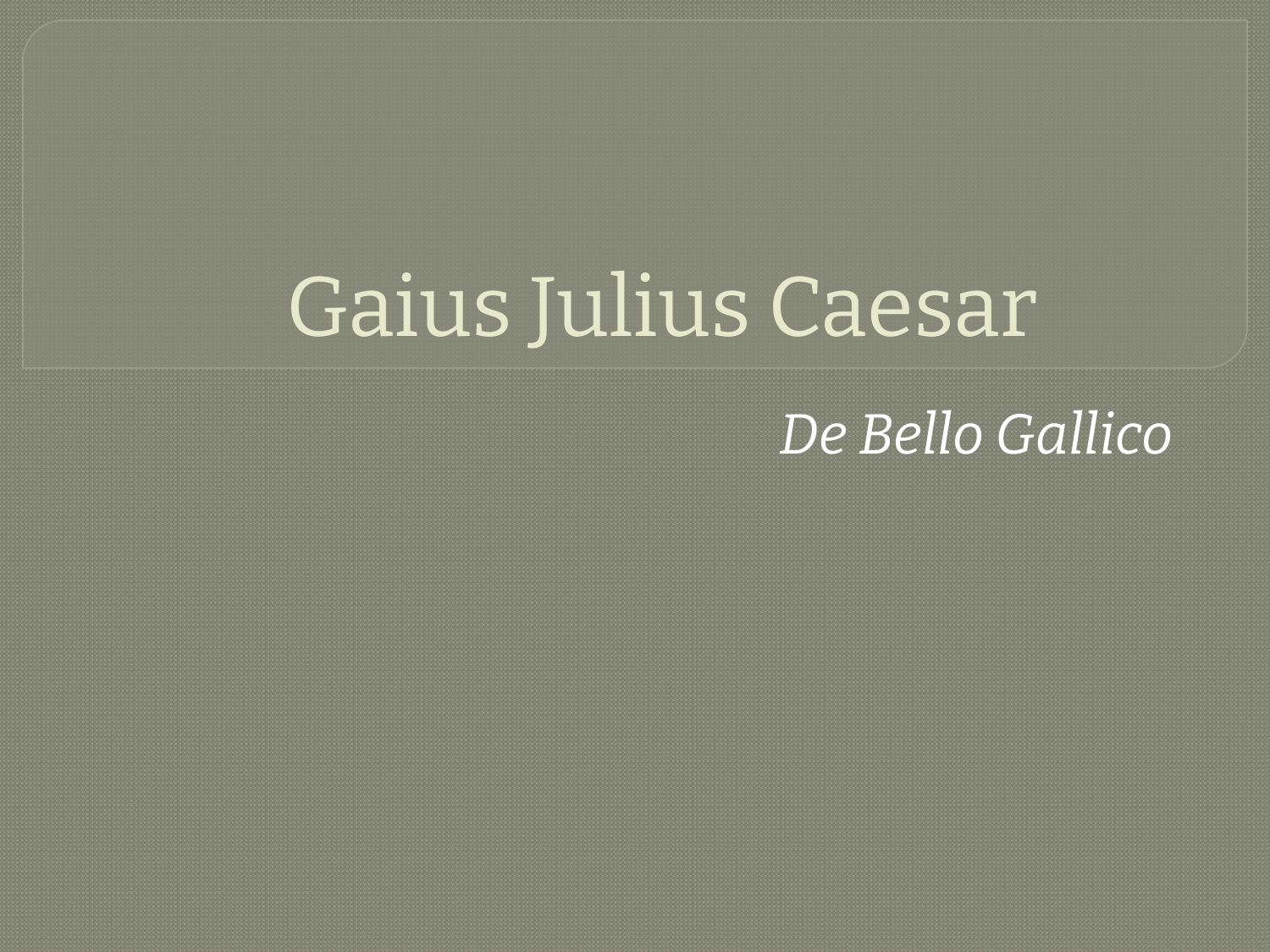

# Gaius Julius Caesar
De Bello Gallico